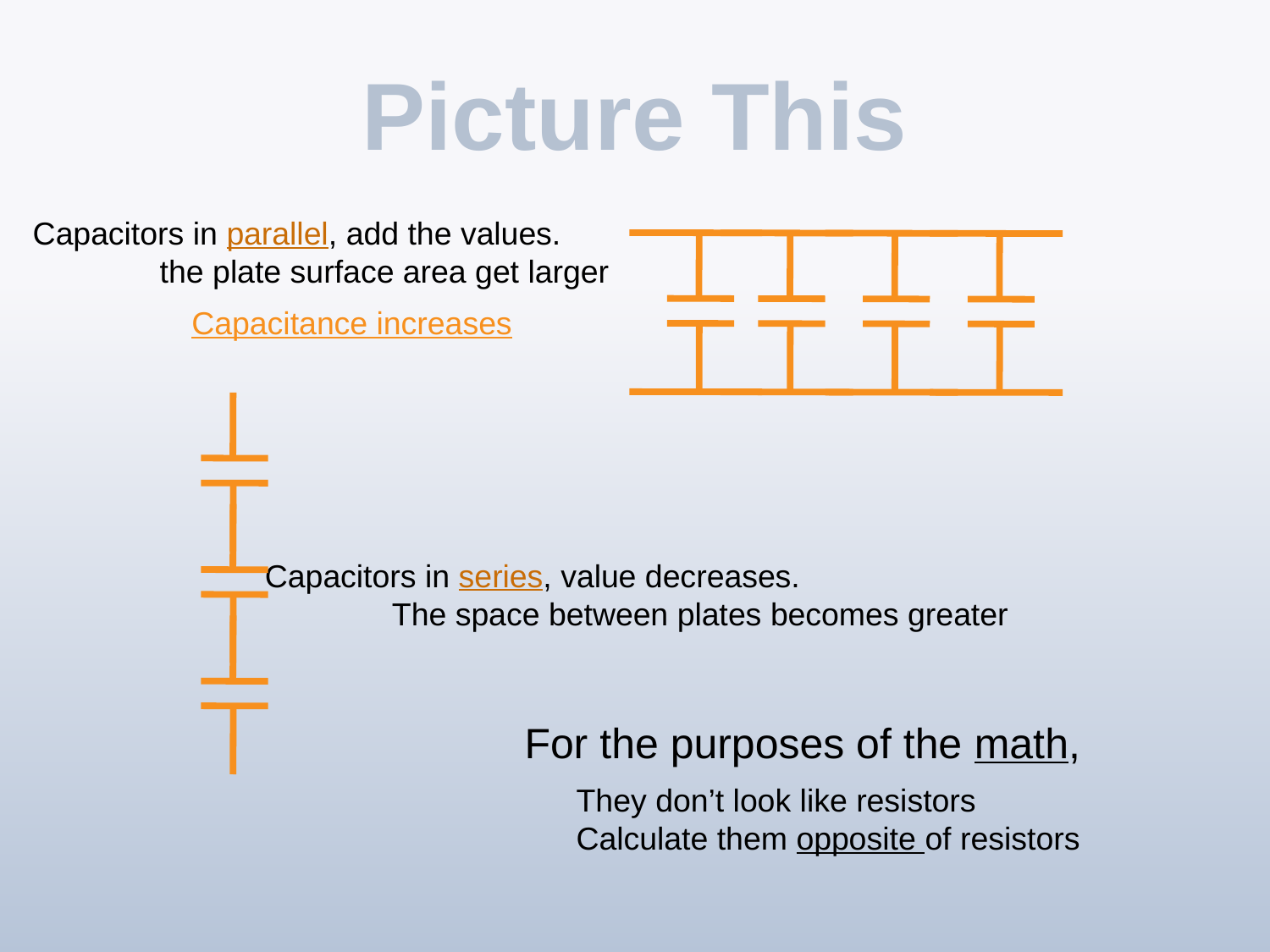

# Picture This
Capacitors in parallel, add the values.
	the plate surface area get larger
Capacitance increases
Capacitors in series, value decreases.
	The space between plates becomes greater
For the purposes of the math,
They don’t look like resistors
Calculate them opposite of resistors